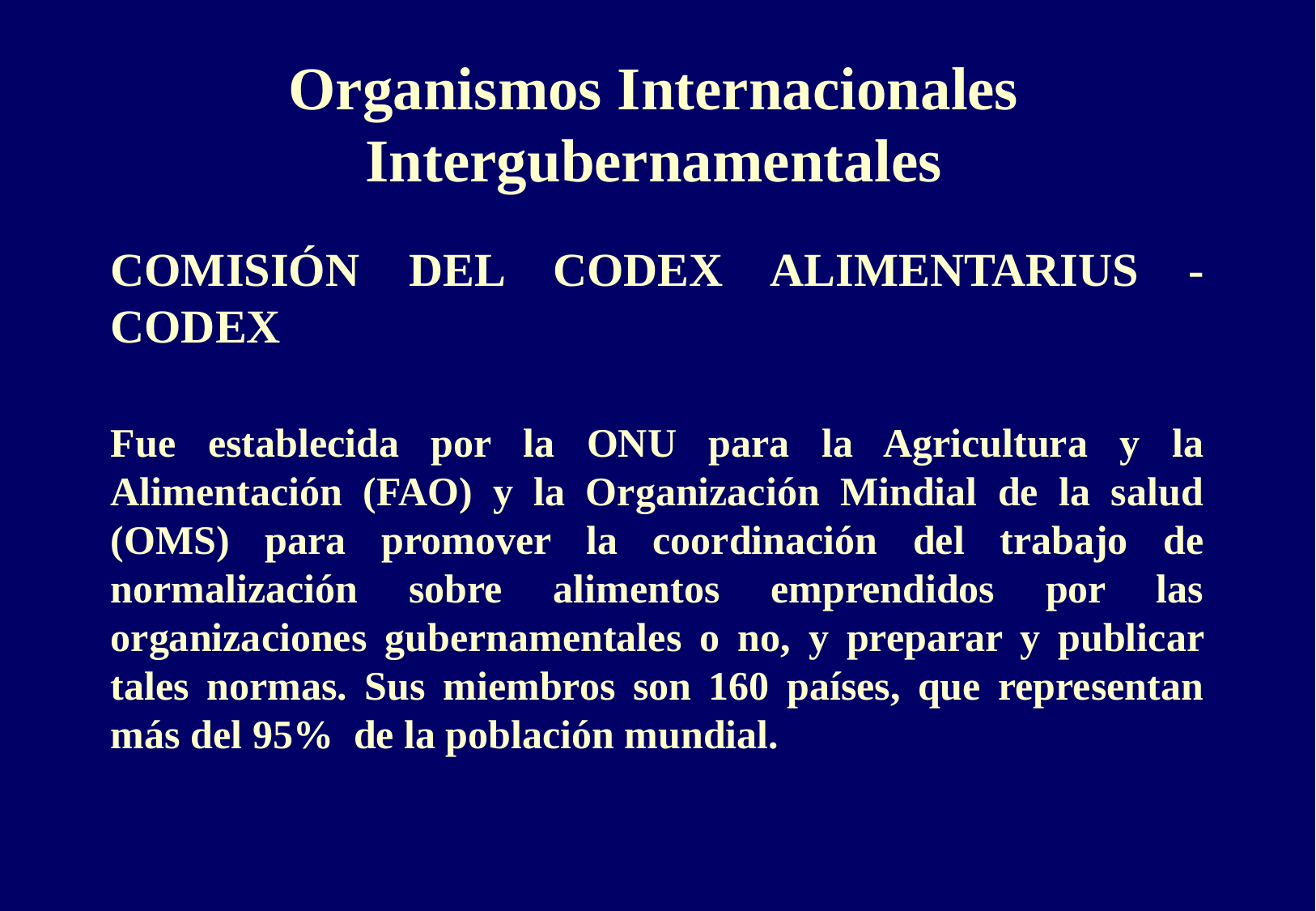

# Organismos Internacionales Intergubernamentales
COMISIÓN DEL CODEX ALIMENTARIUS - CODEX

Fue establecida por la ONU para la Agricultura y la Alimentación (FAO) y la Organización Mindial de la salud (OMS) para promover la coordinación del trabajo de normalización sobre alimentos emprendidos por las organizaciones gubernamentales o no, y preparar y publicar tales normas. Sus miembros son 160 países, que representan más del 95%  de la población mundial.